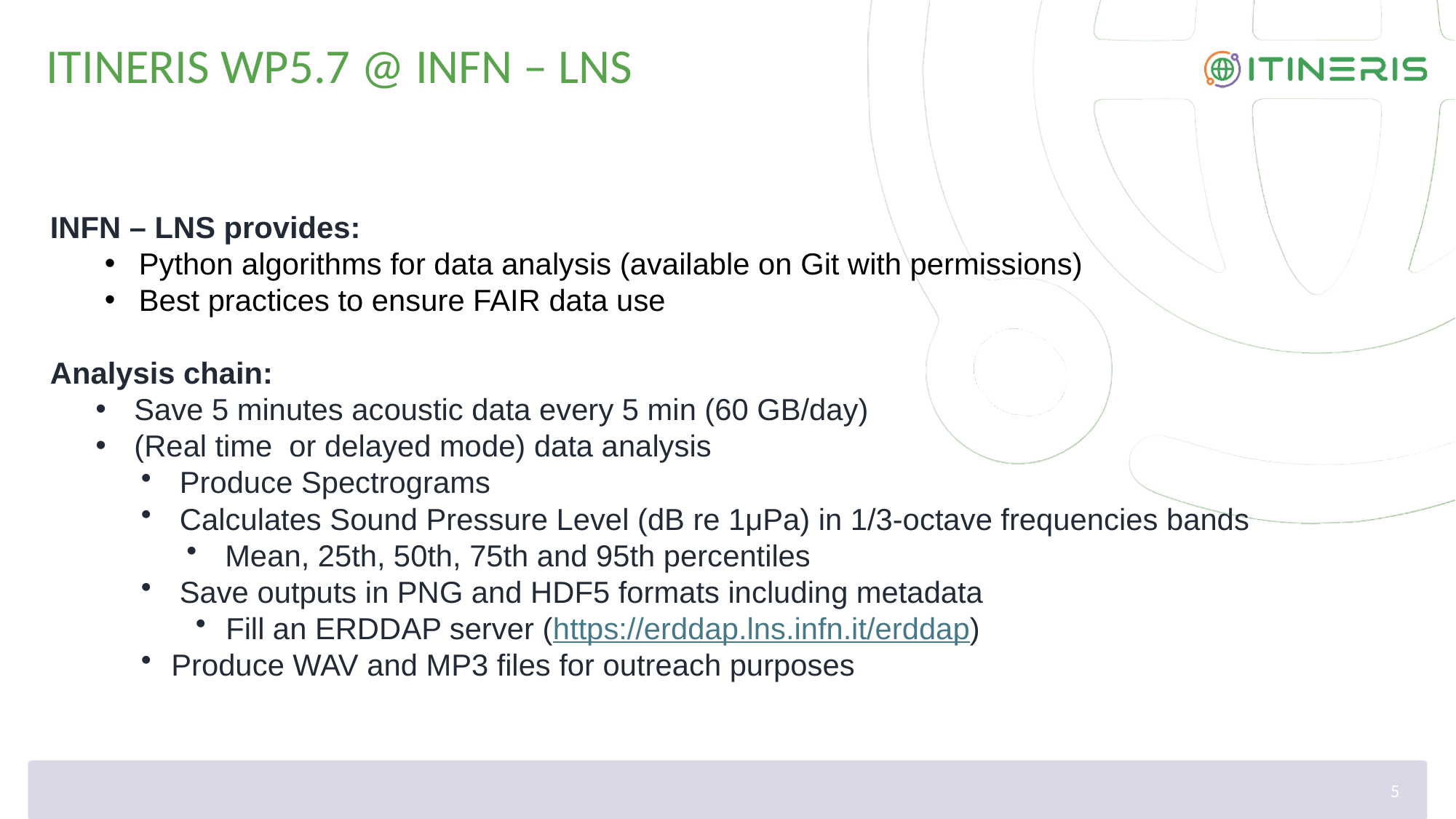

# ITINERIS WP5.7 @ INFN – LNS
INFN – LNS provides:
Python algorithms for data analysis (available on Git with permissions)
Best practices to ensure FAIR data use

Analysis chain:
 Save 5 minutes acoustic data every 5 min (60 GB/day)
 (Real time  or delayed mode) data analysis
 Produce Spectrograms
 Calculates Sound Pressure Level (dB re 1μPa) in 1/3-octave frequencies bands
 Mean, 25th, 50th, 75th and 95th percentiles
 Save outputs in PNG and HDF5 formats including metadata
Fill an ERDDAP server (https://erddap.lns.infn.it/erddap)
Produce WAV and MP3 files for outreach purposes